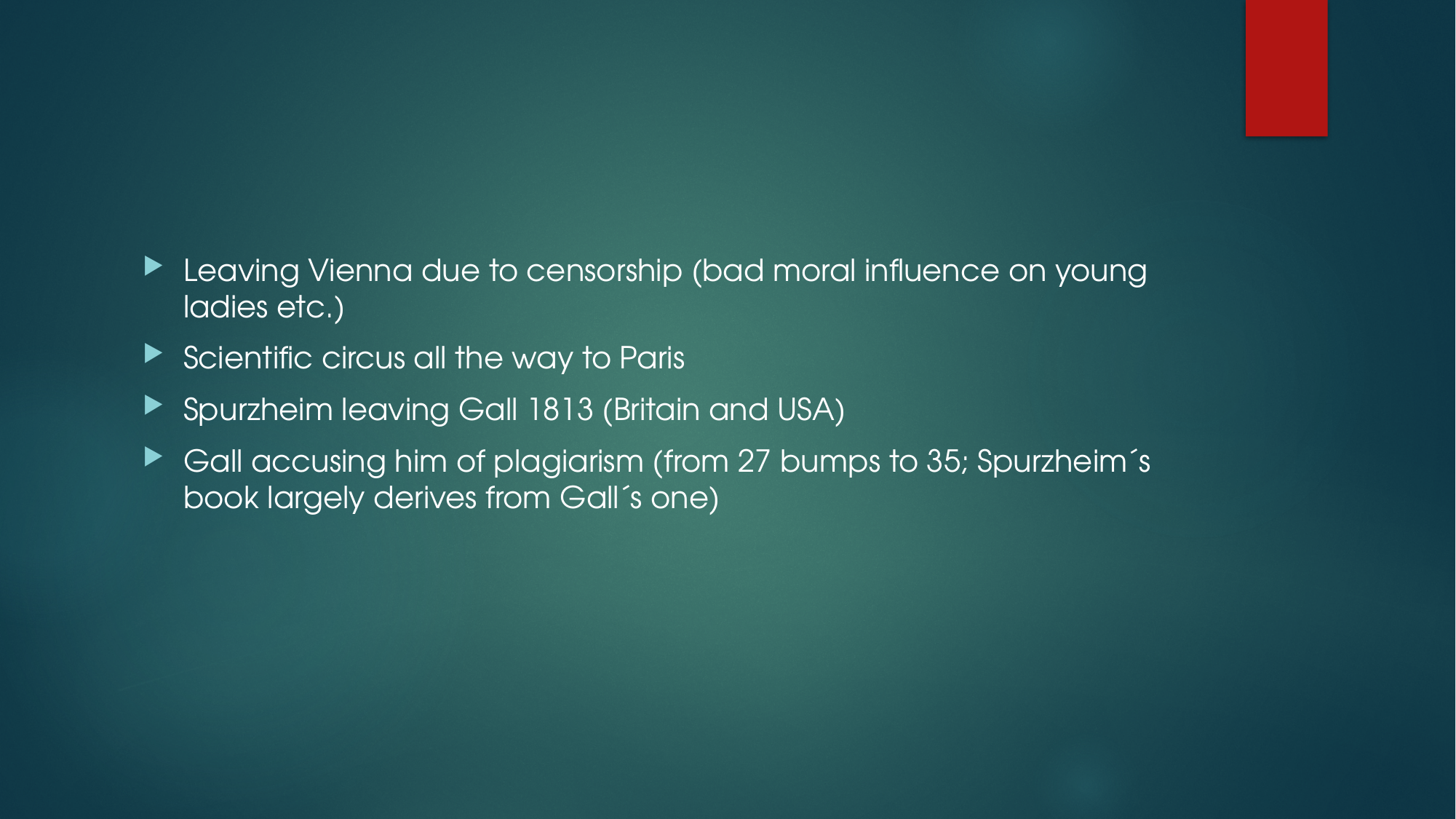

#
Leaving Vienna due to censorship (bad moral influence on young ladies etc.)
Scientific circus all the way to Paris
Spurzheim leaving Gall 1813 (Britain and USA)
Gall accusing him of plagiarism (from 27 bumps to 35; Spurzheim´s book largely derives from Gall´s one)